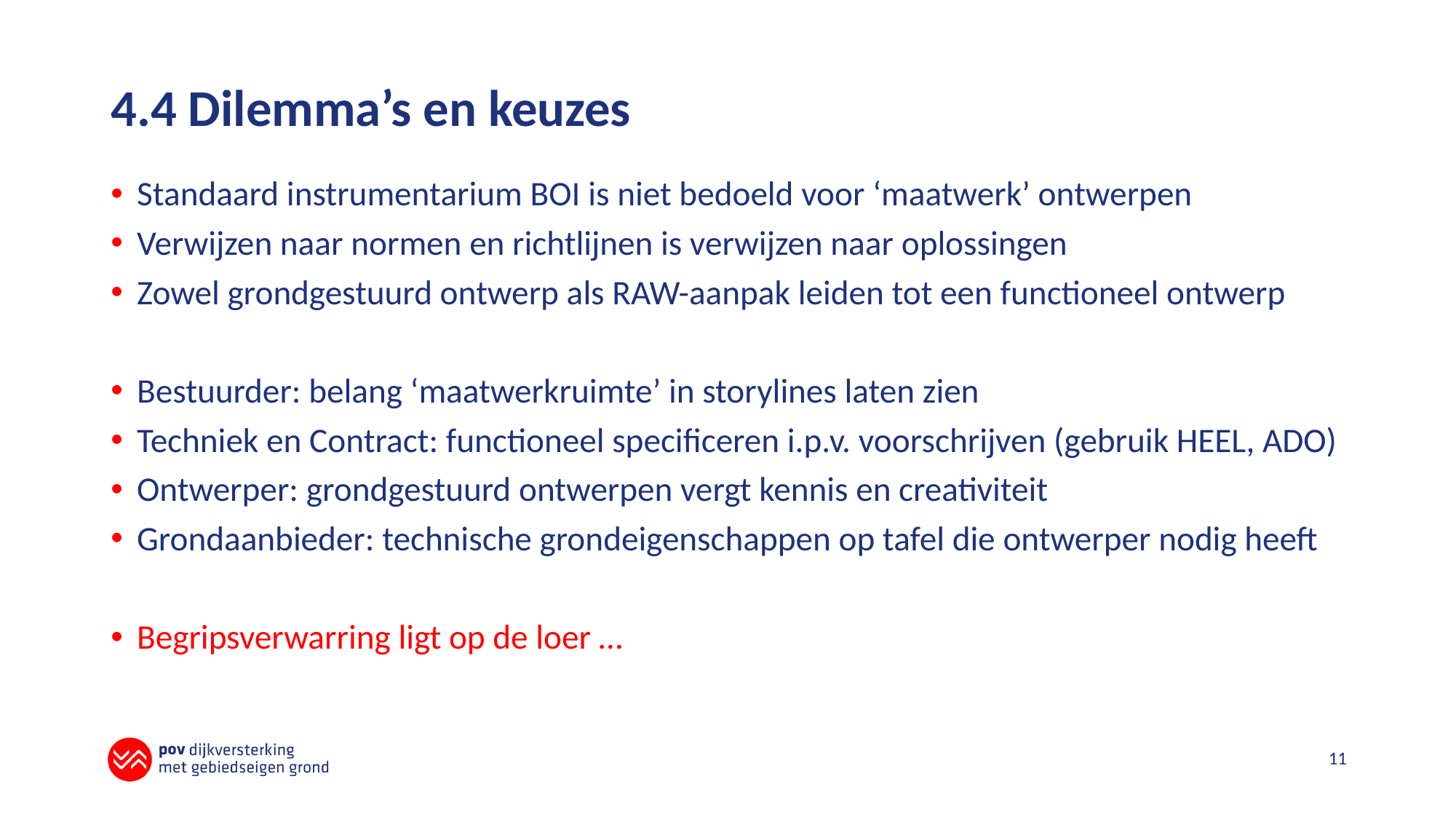

# 4.4 Dilemma’s en keuzes
Standaard instrumentarium BOI is niet bedoeld voor ‘maatwerk’ ontwerpen
Verwijzen naar normen en richtlijnen is verwijzen naar oplossingen
Zowel grondgestuurd ontwerp als RAW-aanpak leiden tot een functioneel ontwerp

Bestuurder: belang ‘maatwerkruimte’ in storylines laten zien
Techniek en Contract: functioneel specificeren i.p.v. voorschrijven (gebruik HEEL, ADO)
Ontwerper: grondgestuurd ontwerpen vergt kennis en creativiteit
Grondaanbieder: technische grondeigenschappen op tafel die ontwerper nodig heeft

Begripsverwarring ligt op de loer …

11